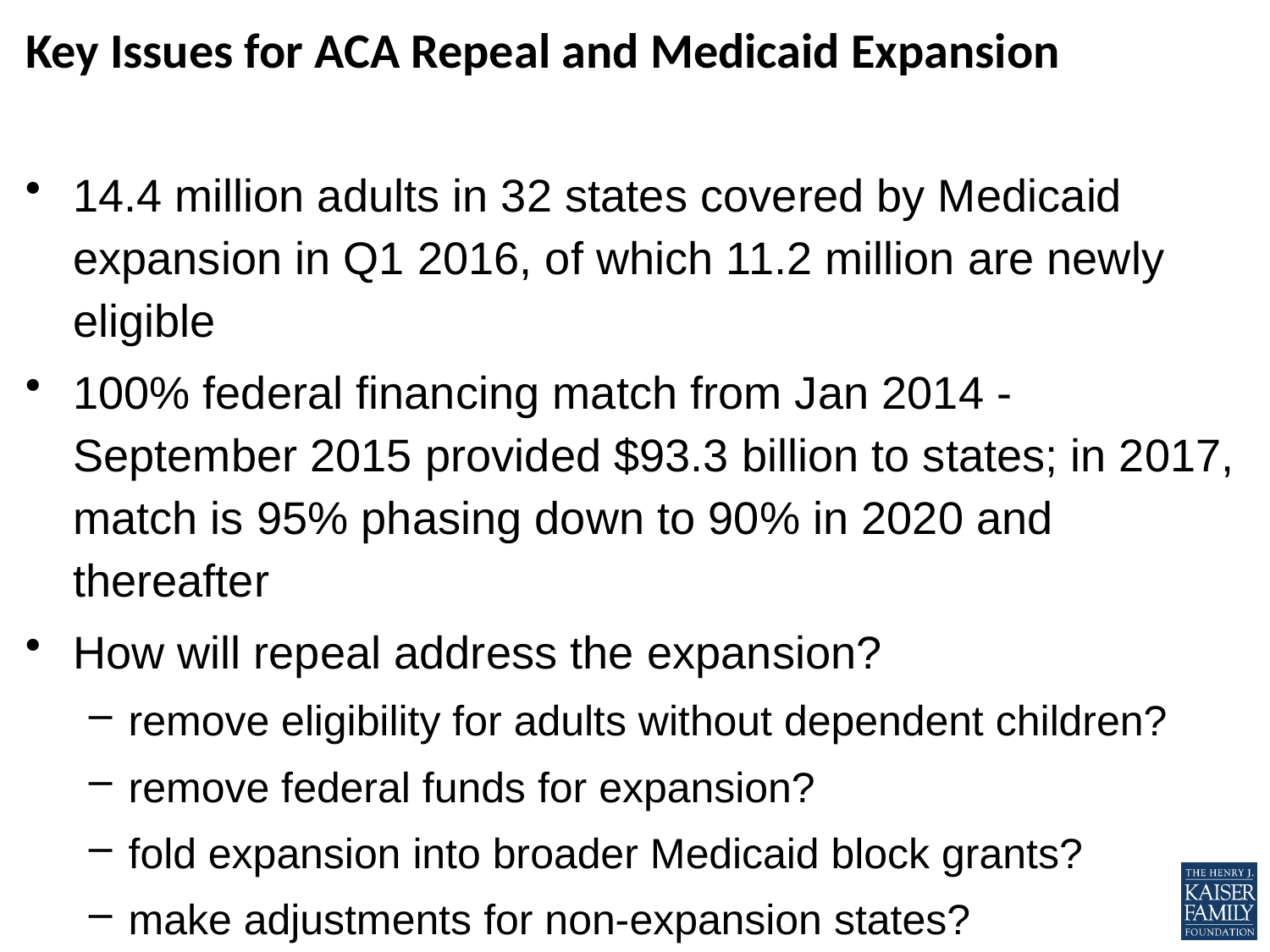

# Key Issues for ACA Repeal and Medicaid Expansion
14.4 million adults in 32 states covered by Medicaid expansion in Q1 2016, of which 11.2 million are newly eligible
100% federal financing match from Jan 2014 - September 2015 provided $93.3 billion to states; in 2017, match is 95% phasing down to 90% in 2020 and thereafter
How will repeal address the expansion?
remove eligibility for adults without dependent children?
remove federal funds for expansion?
fold expansion into broader Medicaid block grants?
make adjustments for non-expansion states?
What happens to other ACA provisions affecting all states?